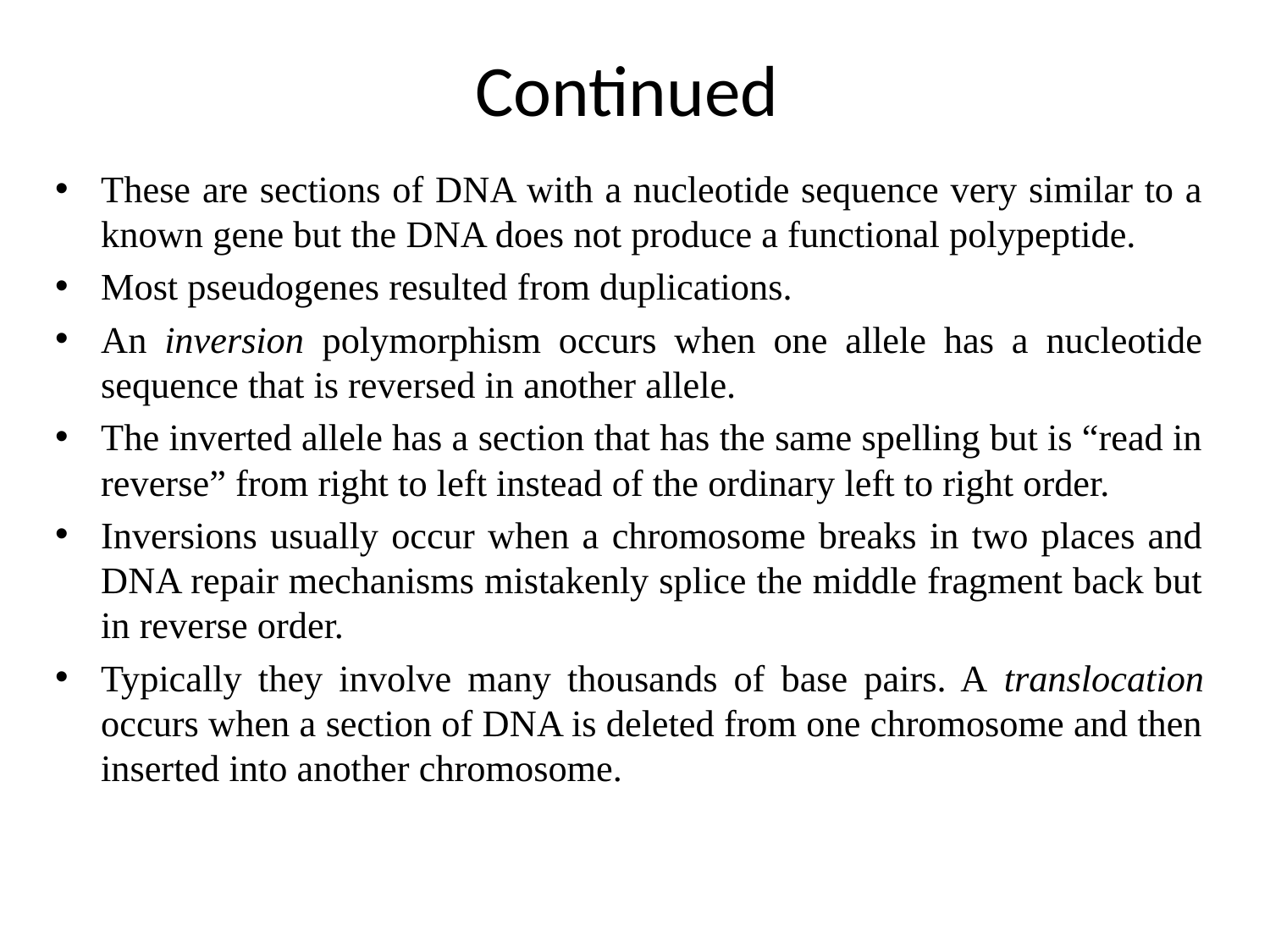

# Continued
These are sections of DNA with a nucleotide sequence very similar to a known gene but the DNA does not produce a functional polypeptide.
Most pseudogenes resulted from duplications.
An inversion polymorphism occurs when one allele has a nucleotide sequence that is reversed in another allele.
The inverted allele has a section that has the same spelling but is “read in reverse” from right to left instead of the ordinary left to right order.
Inversions usually occur when a chromosome breaks in two places and DNA repair mechanisms mistakenly splice the middle fragment back but in reverse order.
Typically they involve many thousands of base pairs. A translocation occurs when a section of DNA is deleted from one chromosome and then inserted into another chromosome.